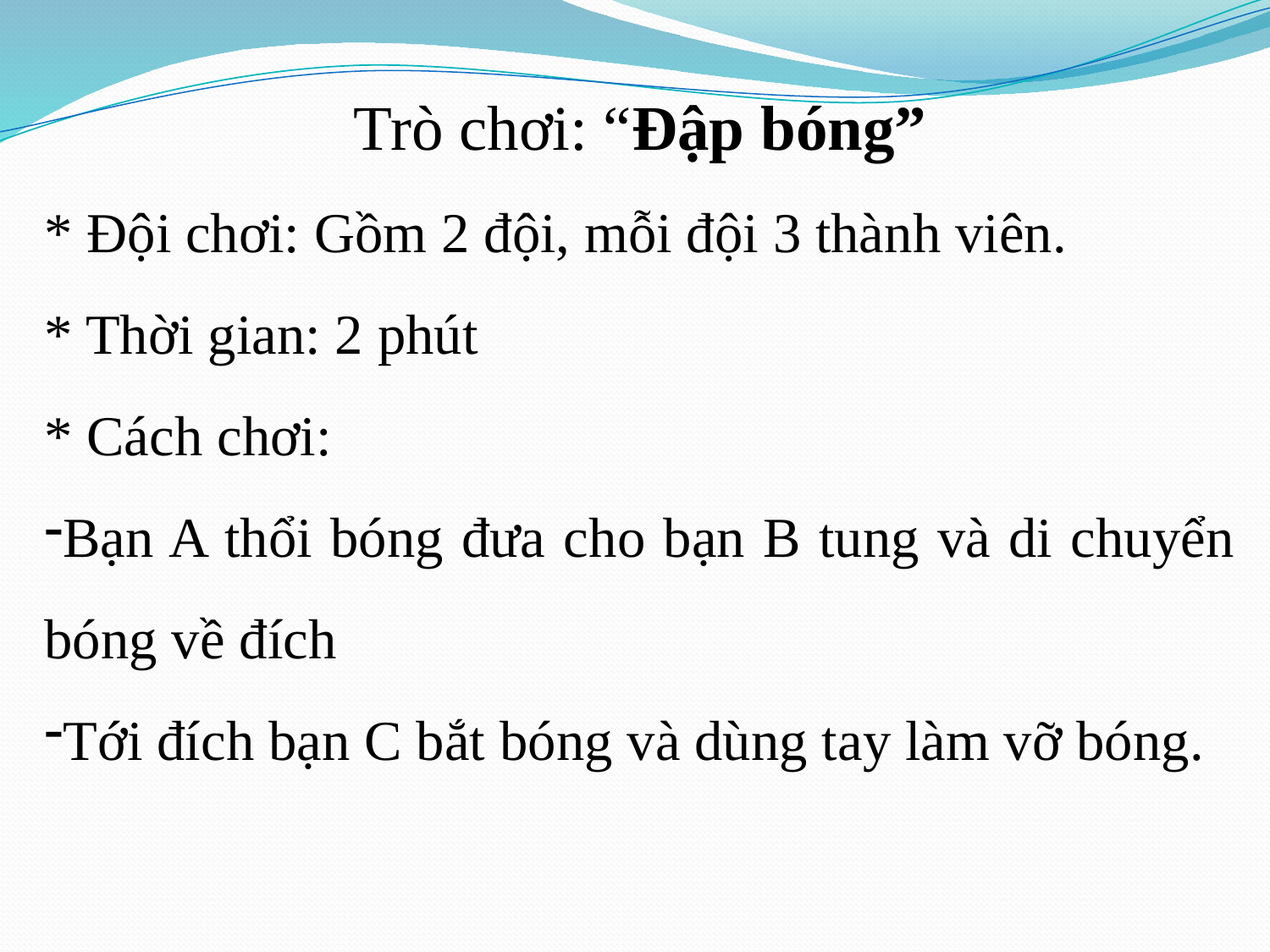

Trò chơi: “Đập bóng”
* Đội chơi: Gồm 2 đội, mỗi đội 3 thành viên.
* Thời gian: 2 phút
* Cách chơi:
Bạn A thổi bóng đưa cho bạn B tung và di chuyển bóng về đích
Tới đích bạn C bắt bóng và dùng tay làm vỡ bóng.